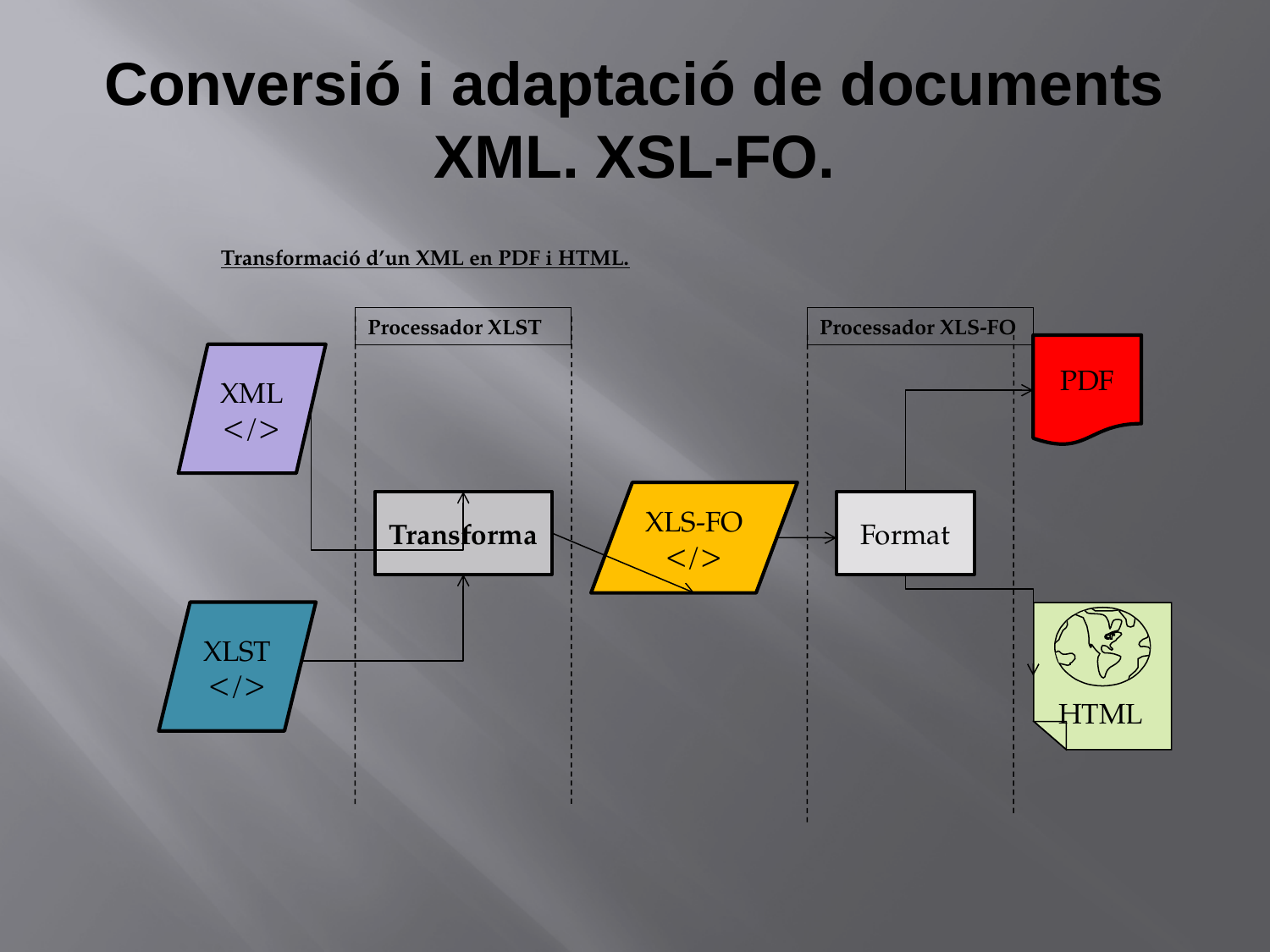

# Conversió i adaptació de documents XML. XSL-FO.
Transformació d’un XML en PDF i HTML.
Processador XLST
Processador XLS-FO
PDF
XML
</>
XLS-FO
</>
Transforma
Format
XLST
</>
HTML